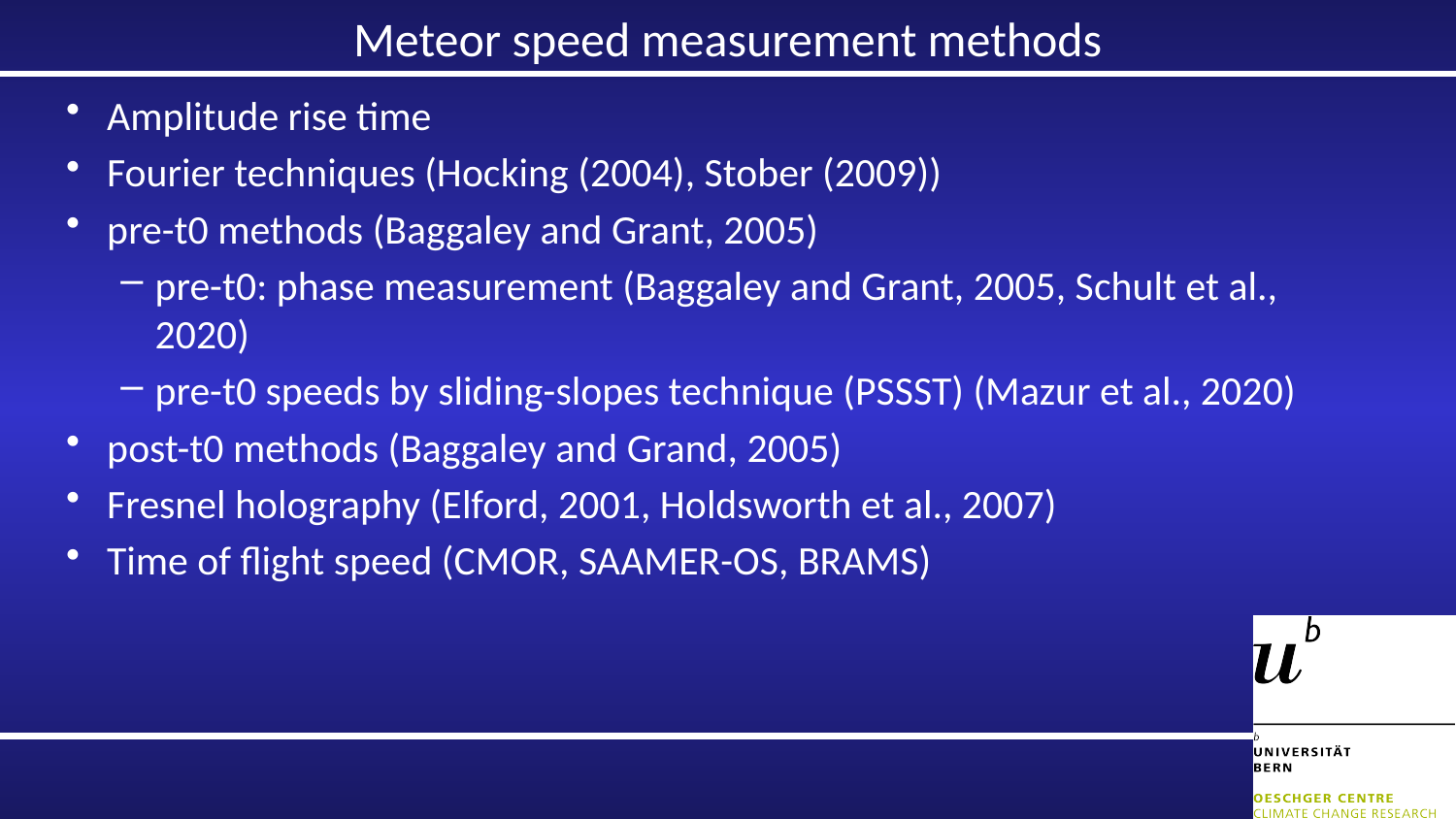

# Meteor speed measurement methods
Amplitude rise time
Fourier techniques (Hocking (2004), Stober (2009))
pre-t0 methods (Baggaley and Grant, 2005)
pre-t0: phase measurement (Baggaley and Grant, 2005, Schult et al., 2020)
pre-t0 speeds by sliding-slopes technique (PSSST) (Mazur et al., 2020)
post-t0 methods (Baggaley and Grand, 2005)
Fresnel holography (Elford, 2001, Holdsworth et al., 2007)
Time of flight speed (CMOR, SAAMER-OS, BRAMS)